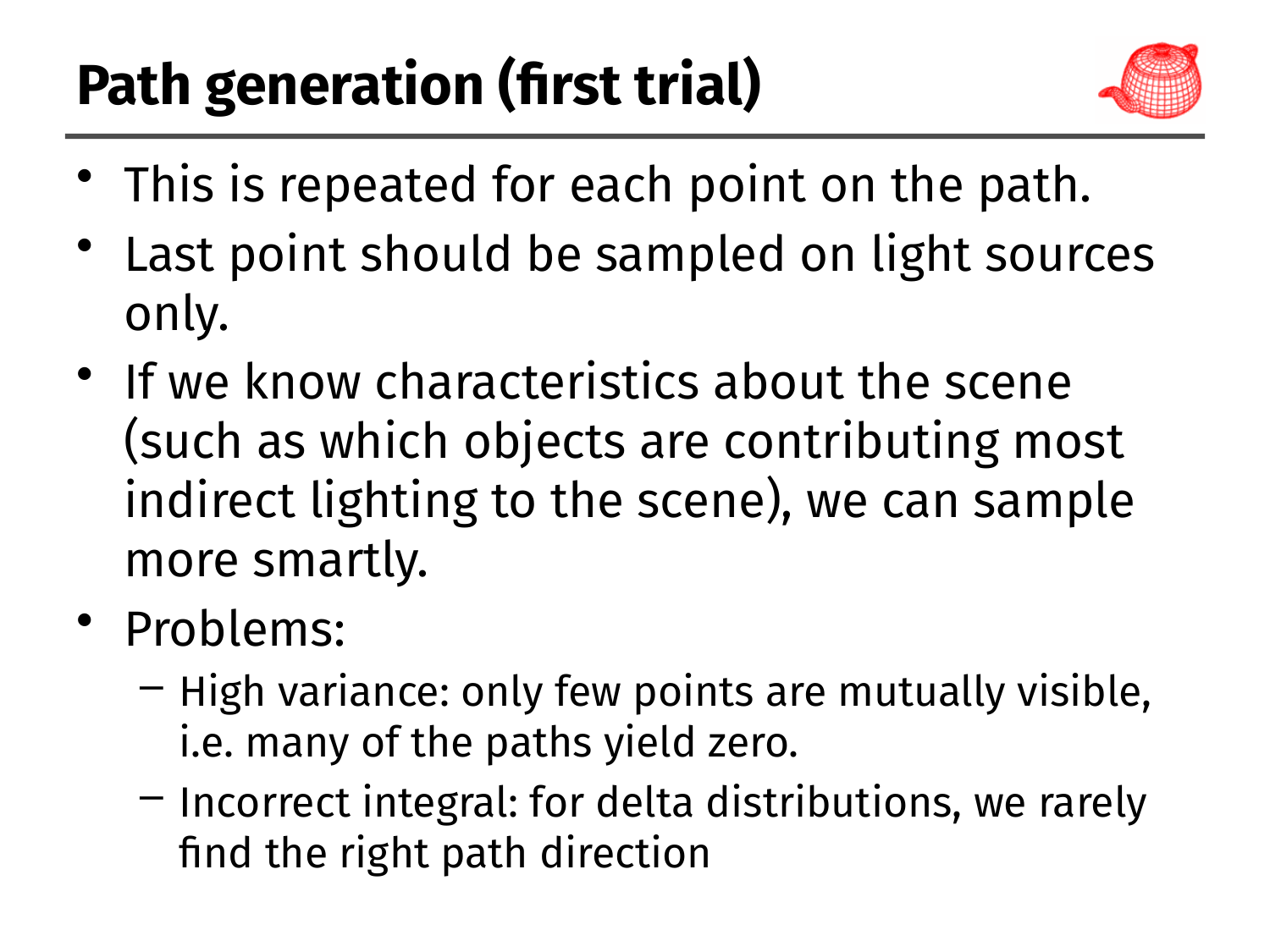

# Path generation (first trial)
This is repeated for each point on the path.
Last point should be sampled on light sources only.
If we know characteristics about the scene (such as which objects are contributing most indirect lighting to the scene), we can sample more smartly.
Problems:
High variance: only few points are mutually visible, i.e. many of the paths yield zero.
Incorrect integral: for delta distributions, we rarely find the right path direction